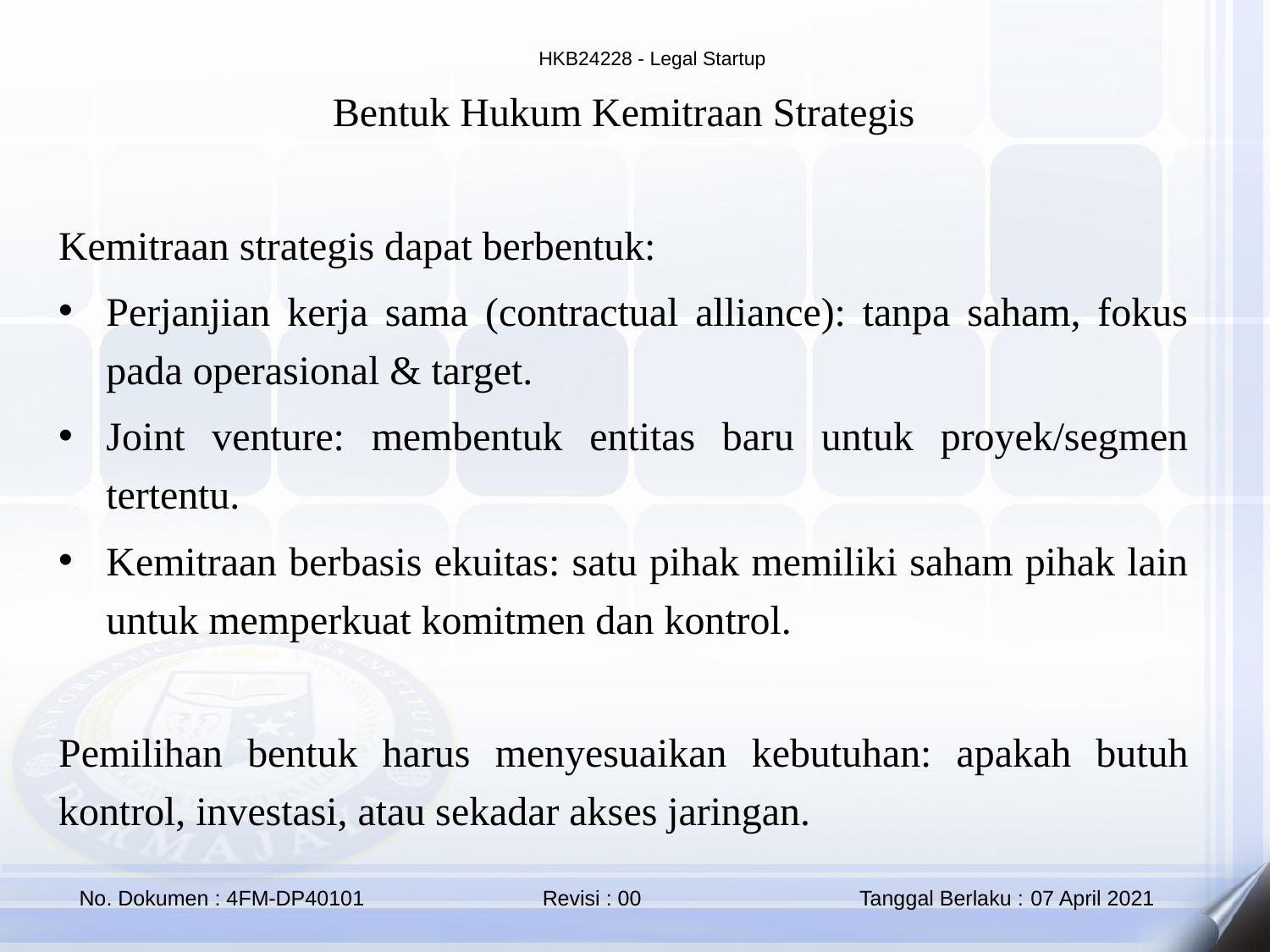

Bentuk Hukum Kemitraan Strategis

Kemitraan strategis dapat berbentuk:
Perjanjian kerja sama (contractual alliance): tanpa saham, fokus pada operasional & target.
Joint venture: membentuk entitas baru untuk proyek/segmen tertentu.
Kemitraan berbasis ekuitas: satu pihak memiliki saham pihak lain untuk memperkuat komitmen dan kontrol.

Pemilihan bentuk harus menyesuaikan kebutuhan: apakah butuh kontrol, investasi, atau sekadar akses jaringan.